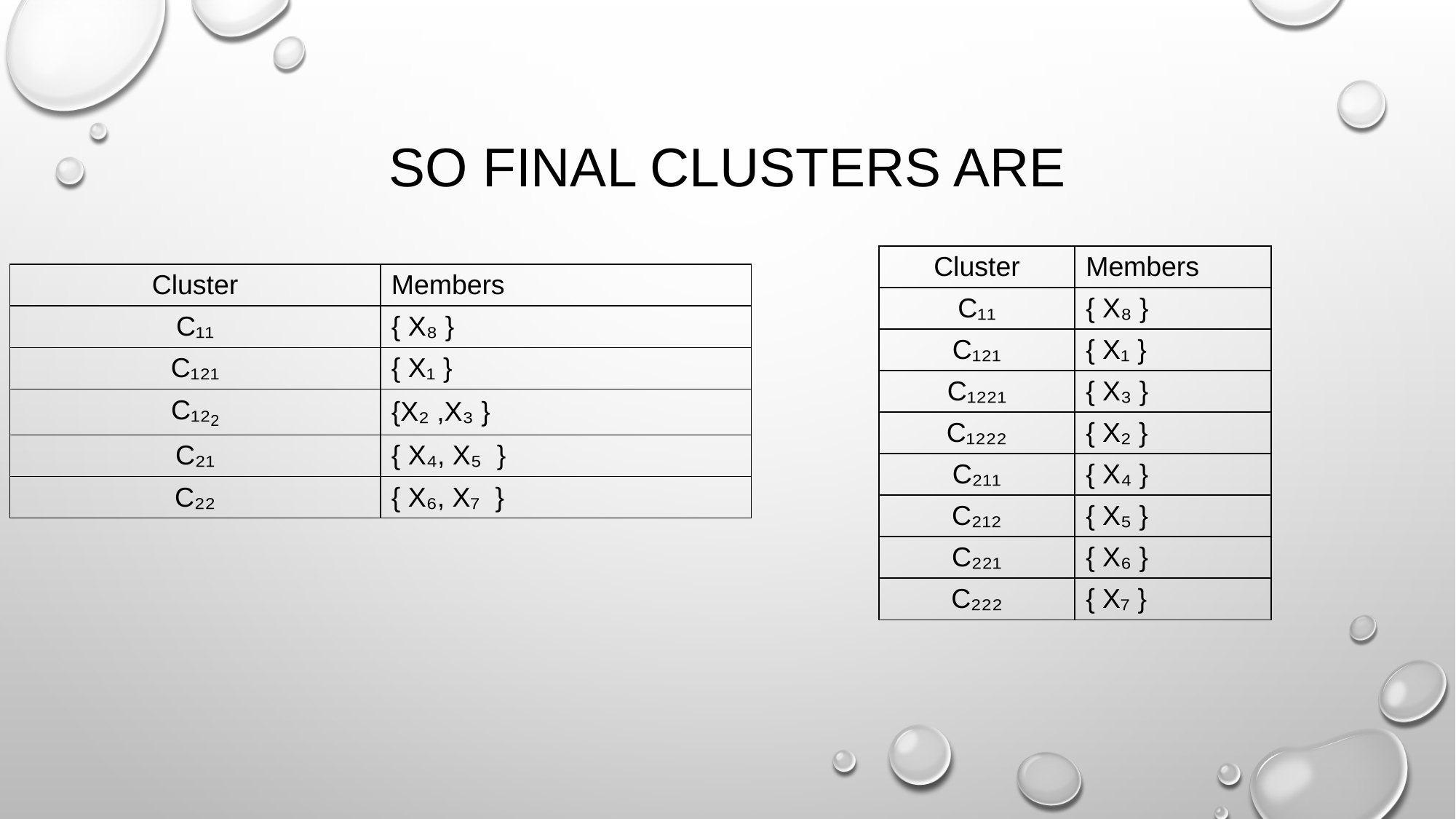

# So Final clusters are
| Cluster | Members |
| --- | --- |
| C₁₁ | { X₈ } |
| C₁₂₁ | { X₁ } |
| C₁₂₂₁ | { X₃ } |
| C₁₂₂₂ | { X₂ } |
| C₂₁₁ | { X₄ } |
| C₂₁₂ | { X₅ } |
| C₂₂₁ | { X₆ } |
| C₂₂₂ | { X₇ } |
| Cluster | Members |
| --- | --- |
| C₁₁ | { X₈ } |
| C₁₂₁ | { X₁ } |
| C₁₂2 | {X₂ ,X₃ } |
| C₂₁ | { X₄, X₅ } |
| C₂₂ | { X₆, X₇ } |